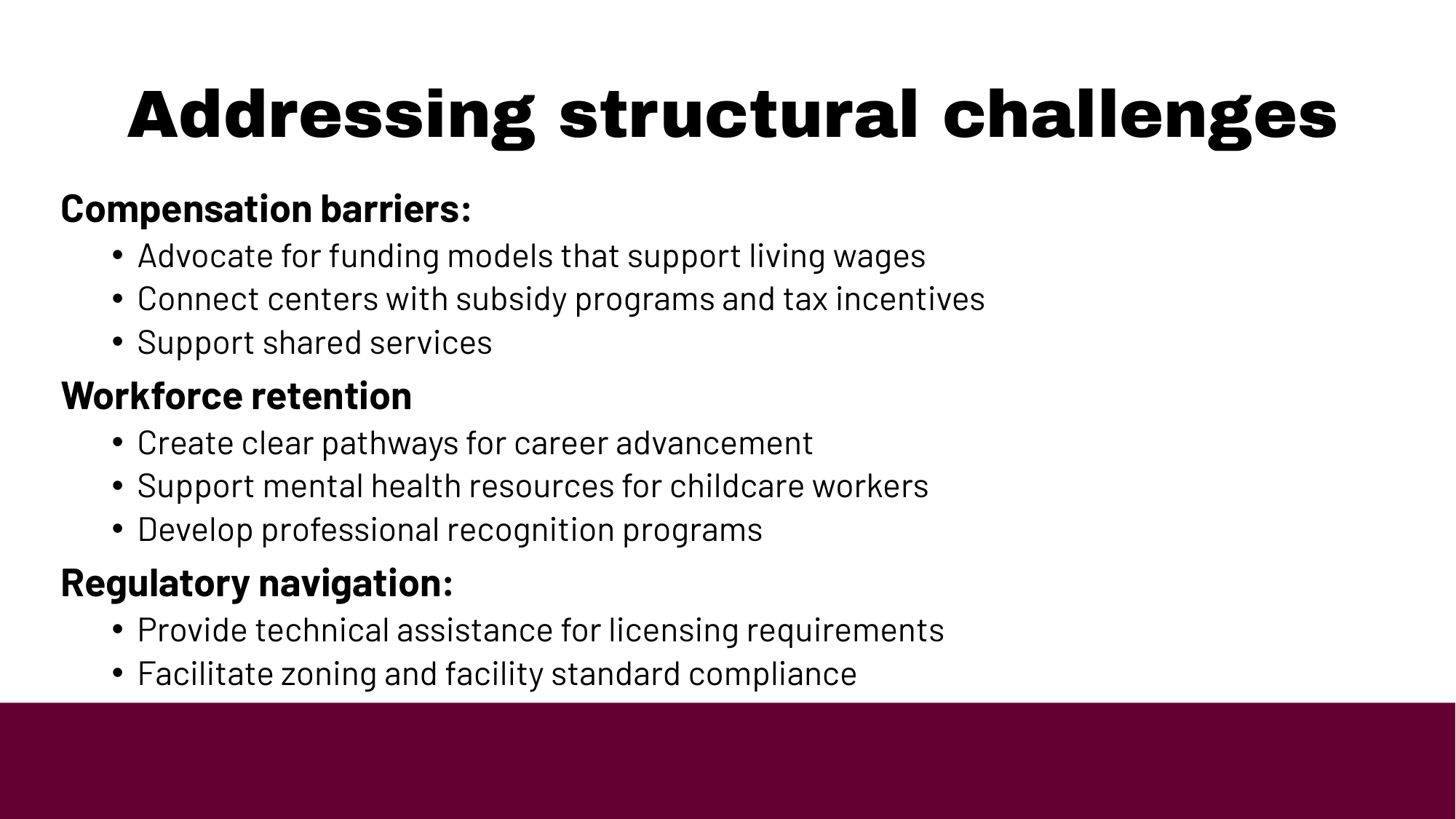

# Addressing structural challenges
Compensation barriers:
Advocate for funding models that support living wages
Connect centers with subsidy programs and tax incentives
Support shared services
Workforce retention
Create clear pathways for career advancement
Support mental health resources for childcare workers
Develop professional recognition programs
Regulatory navigation:
Provide technical assistance for licensing requirements
Facilitate zoning and facility standard compliance